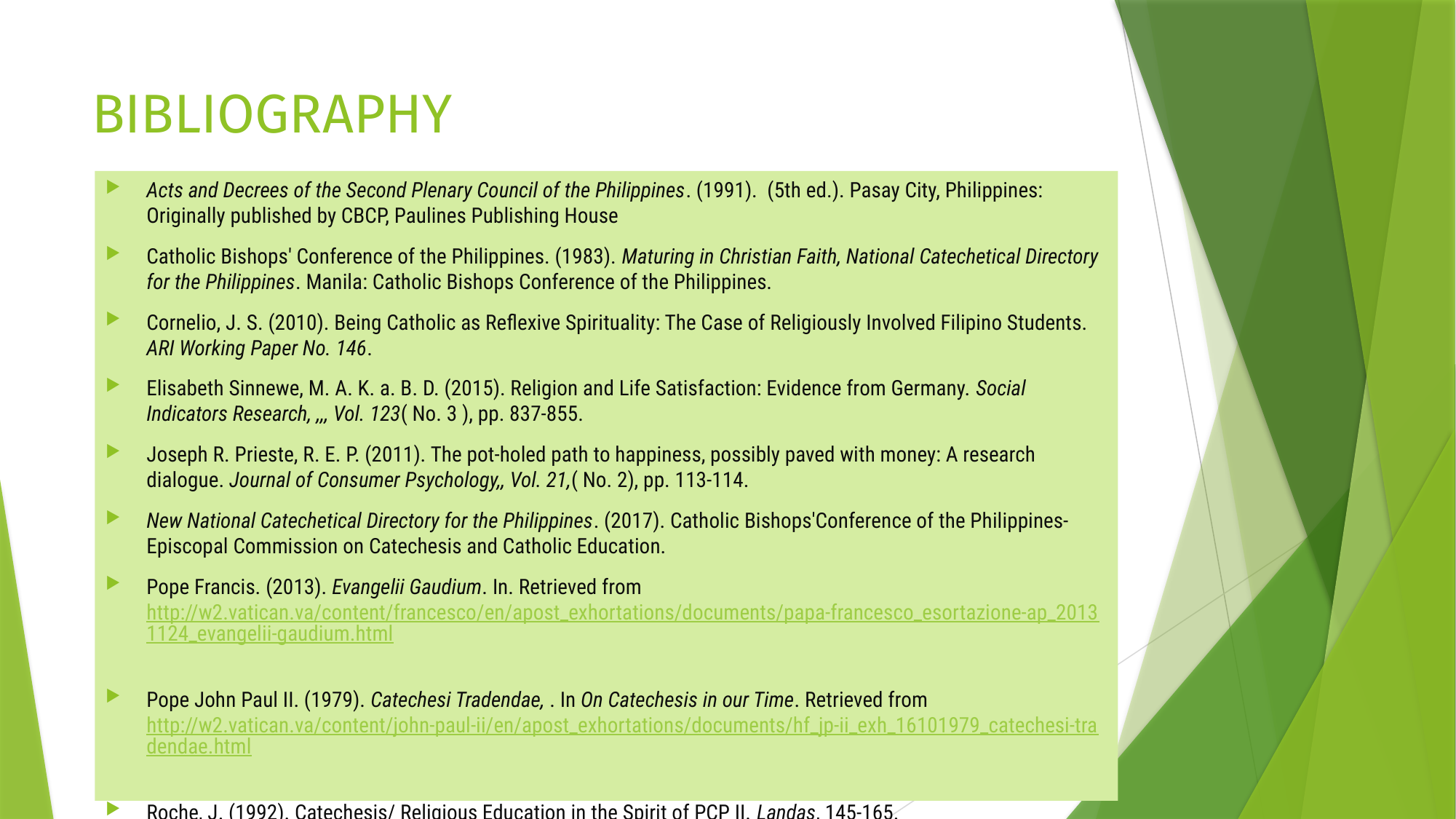

# BIBLIOGRAPHY
Acts and Decrees of the Second Plenary Council of the Philippines. (1991).  (5th ed.). Pasay City, Philippines: Originally published by CBCP, Paulines Publishing House
Catholic Bishops' Conference of the Philippines. (1983). Maturing in Christian Faith, National Catechetical Directory for the Philippines. Manila: Catholic Bishops Conference of the Philippines.
Cornelio, J. S. (2010). Being Catholic as Reflexive Spirituality: The Case of Religiously Involved Filipino Students. ARI Working Paper No. 146.
Elisabeth Sinnewe, M. A. K. a. B. D. (2015). Religion and Life Satisfaction: Evidence from Germany. Social Indicators Research, ,,, Vol. 123( No. 3 ), pp. 837-855.
Joseph R. Prieste, R. E. P. (2011). The pot-holed path to happiness, possibly paved with money: A research dialogue. Journal of Consumer Psychology,, Vol. 21,( No. 2), pp. 113-114.
New National Catechetical Directory for the Philippines. (2017). Catholic Bishops'Conference of the Philippines- Episcopal Commission on Catechesis and Catholic Education.
Pope Francis. (2013). Evangelii Gaudium. In. Retrieved from http://w2.vatican.va/content/francesco/en/apost_exhortations/documents/papa-francesco_esortazione-ap_20131124_evangelii-gaudium.html
Pope John Paul II. (1979). Catechesi Tradendae, . In On Catechesis in our Time. Retrieved from http://w2.vatican.va/content/john-paul-ii/en/apost_exhortations/documents/hf_jp-ii_exh_16101979_catechesi-tradendae.html
Roche, J. (1992). Catechesis/ Religious Education in the Spirit of PCP II. Landas, 145-165.